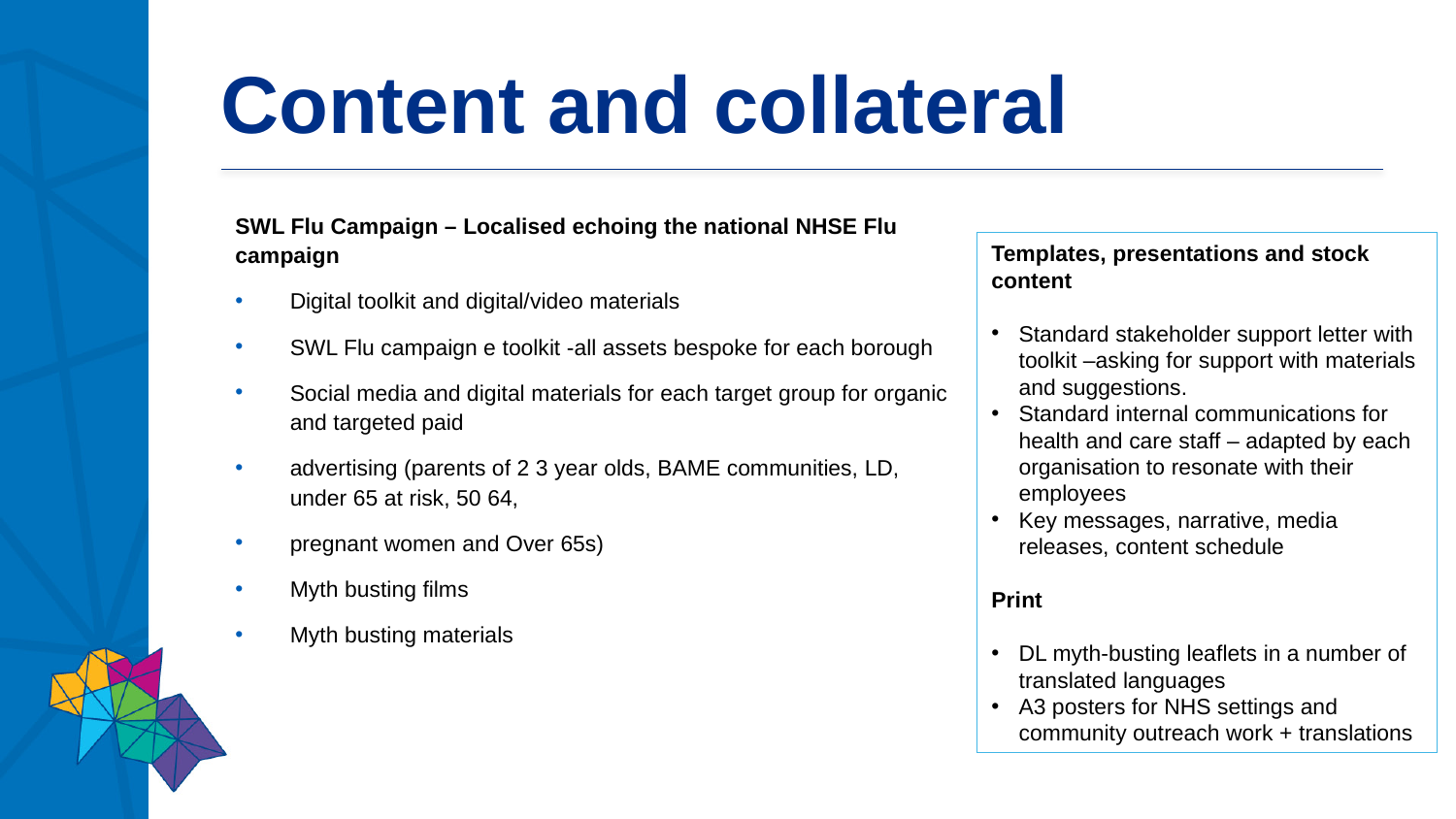

# Content and collateral
SWL Flu Campaign – Localised echoing the national NHSE Flu campaign
Digital toolkit and digital/video materials
SWL Flu campaign e toolkit -all assets bespoke for each borough
Social media and digital materials for each target group for organic and targeted paid
advertising (parents of 2 3 year olds, BAME communities, LD, under 65 at risk, 50 64,
pregnant women and Over 65s)
Myth busting films
Myth busting materials
Templates, presentations and stock content

Standard stakeholder support letter with toolkit –asking for support with materials and suggestions.
Standard internal communications for health and care staff – adapted by each organisation to resonate with their employees
Key messages, narrative, media releases, content schedule

Print

DL myth-busting leaflets in a number of translated languages
A3 posters for NHS settings and community outreach work + translations